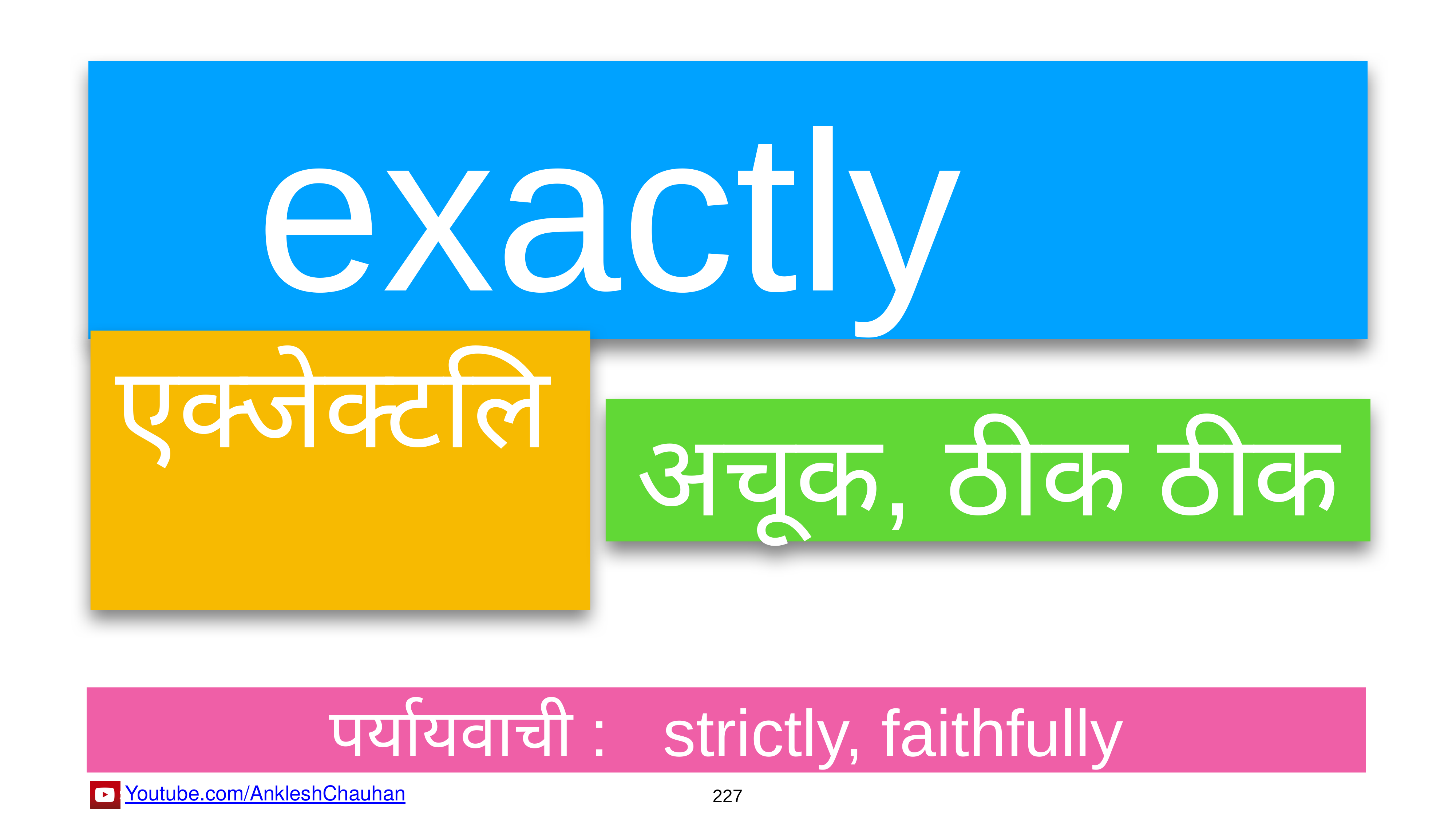

exactly
एक्जेक्टलि
अचूक, ठीक ठीक
पर्यायवाची :   strictly, faithfully
227